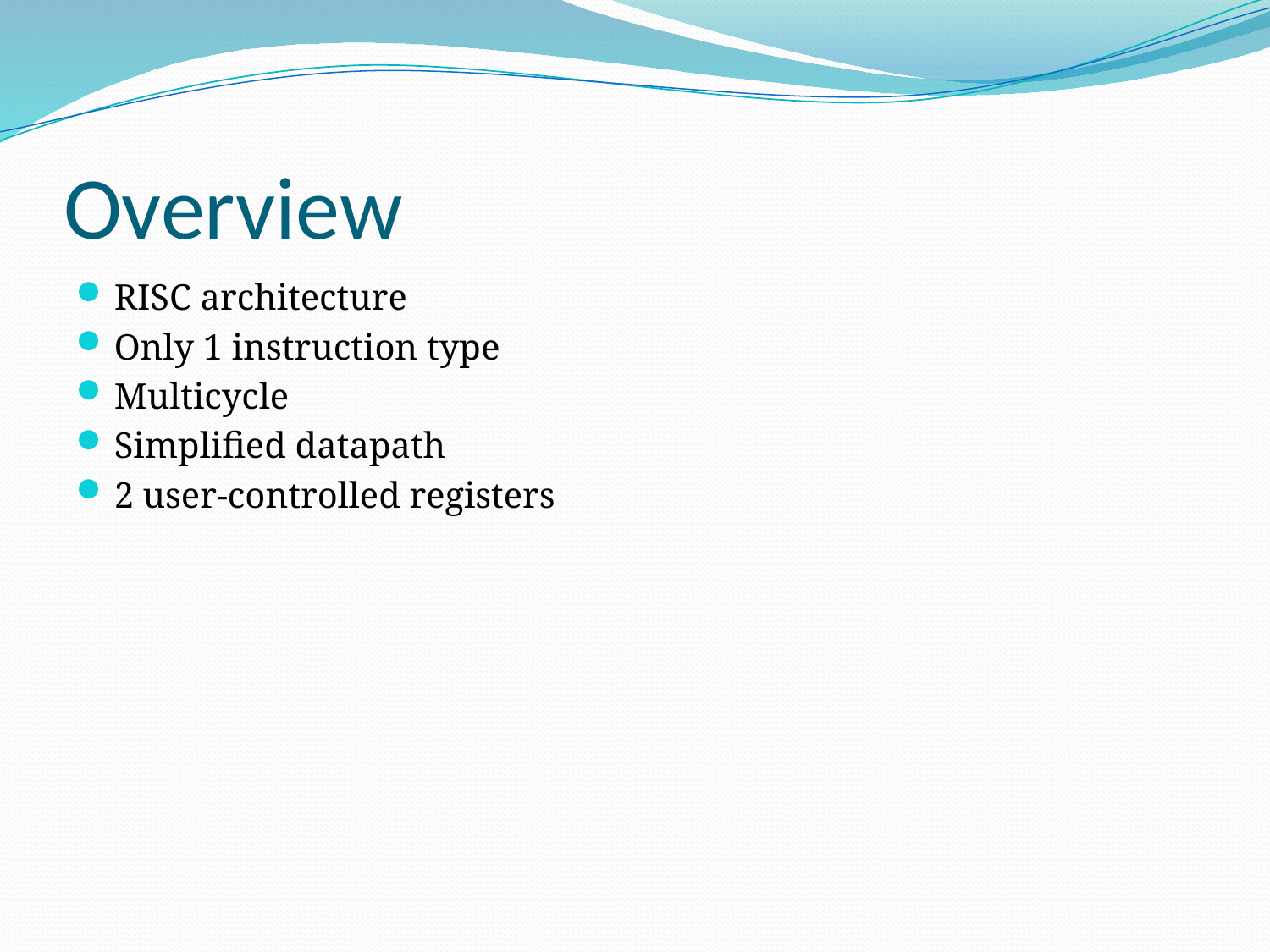

# Overview
RISC architecture
Only 1 instruction type
Multicycle
Simplified datapath
2 user-controlled registers